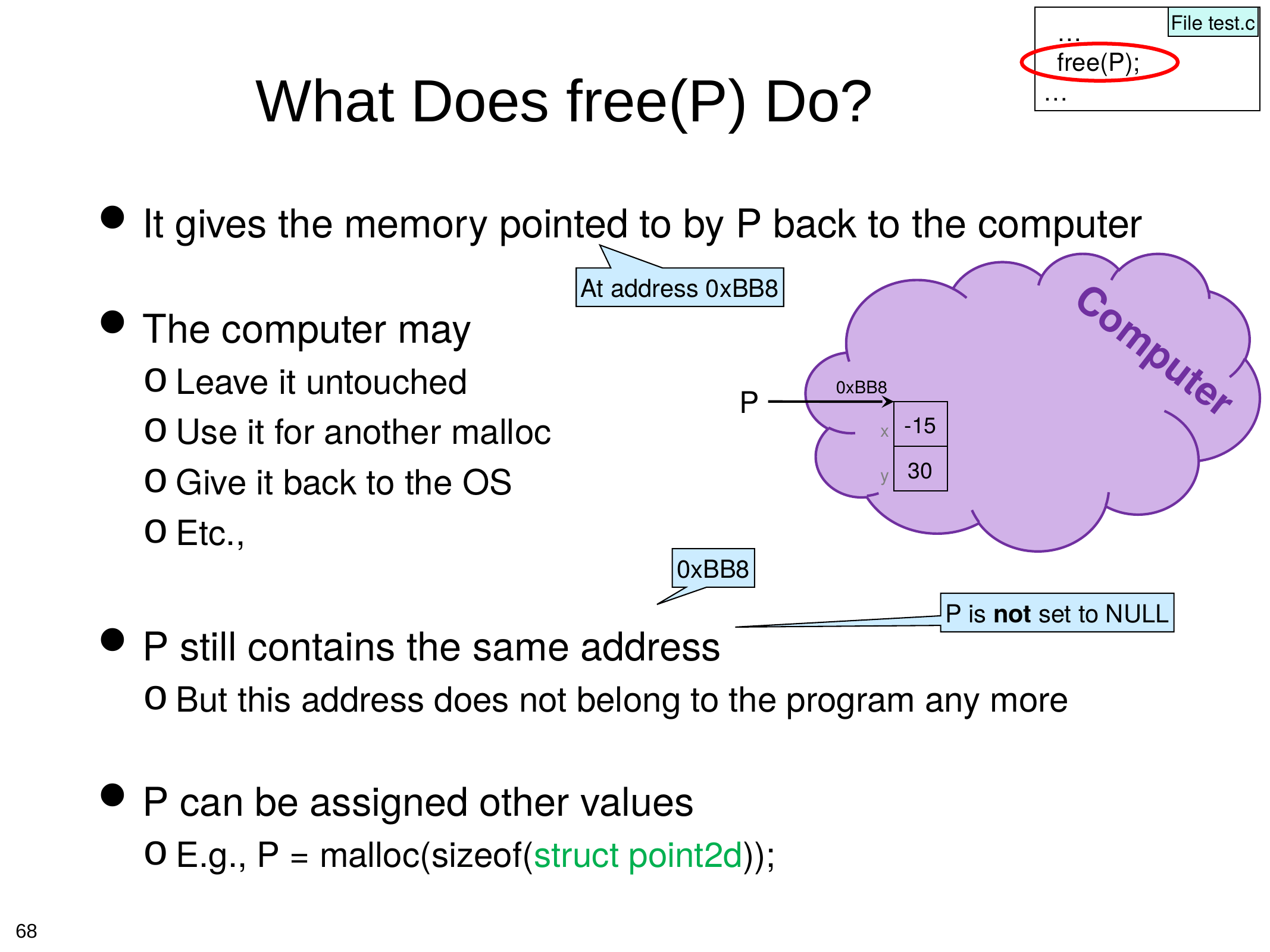

File test.c
  …
  free(P);
…
# What Does free(P) Do?

It gives the memory pointed to by P back to the computer

The computer may
Leave it untouched
Use it for another malloc
Give it back to the OS
Etc.,

P still contains the same address
But this address does not belong to the program any more

P can be assigned other values
E.g., P = malloc(sizeof(struct point2d));

At address 0xBB8
Computer
0xBB8
P
| x | -15 |
| --- | --- |
| y | 30 |
0xBB8
P is not set to NULL
68